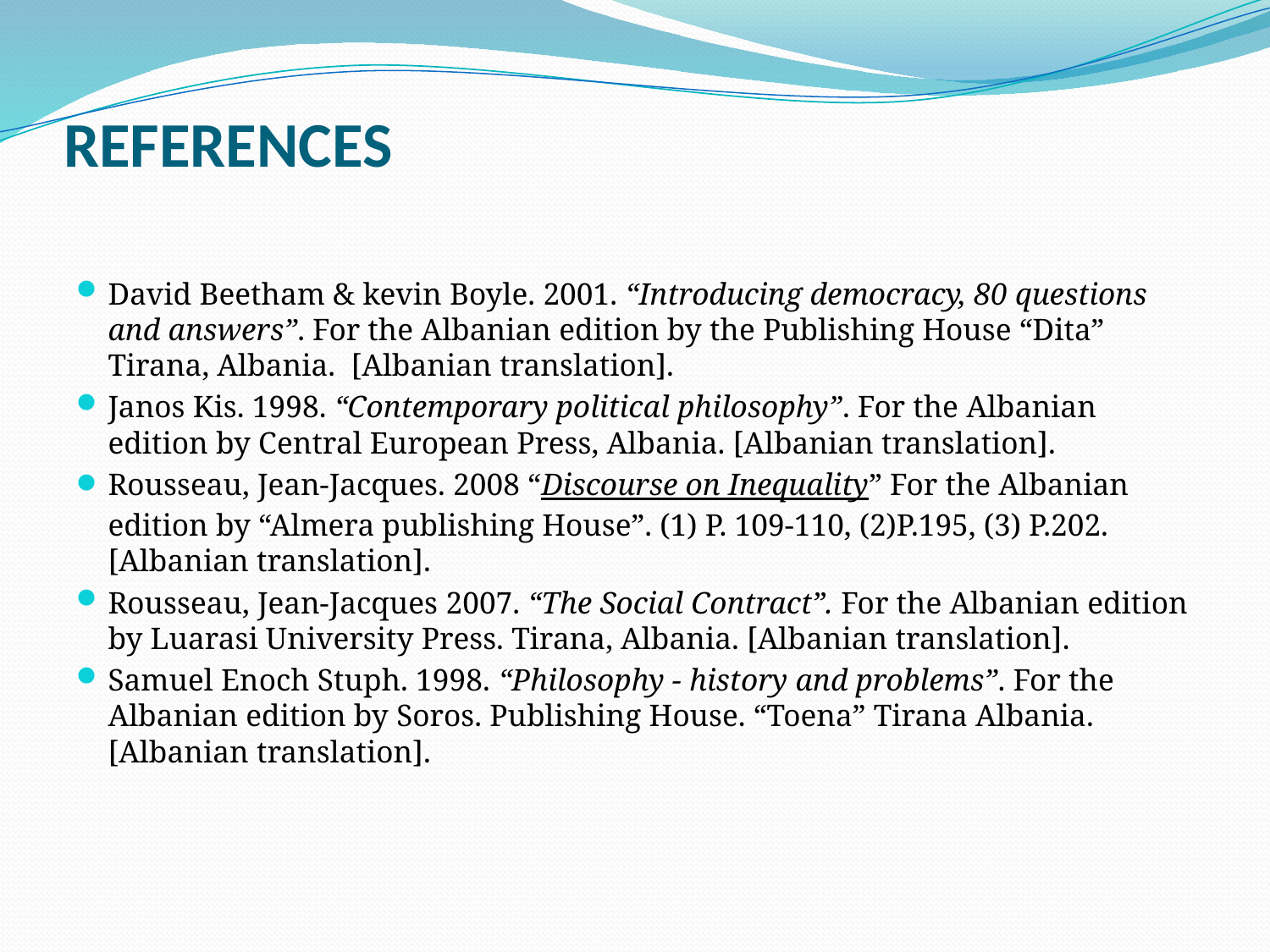

# REFERENCES
David Beetham & kevin Boyle. 2001. “Introducing democracy, 80 questions and answers”. For the Albanian edition by the Publishing House “Dita” Tirana, Albania.  [Albanian translation].
Janos Kis. 1998. “Contemporary political philosophy”. For the Albanian edition by Central European Press, Albania. [Albanian translation].
Rousseau, Jean-Jacques. 2008 “Discourse on Inequality” For the Albanian edition by “Almera publishing House”. (1) P. 109-110, (2)P.195, (3) P.202. [Albanian translation].
Rousseau, Jean-Jacques 2007. “The Social Contract”. For the Albanian edition by Luarasi University Press. Tirana, Albania. [Albanian translation].
Samuel Enoch Stuph. 1998. “Philosophy - history and problems”. For the Albanian edition by Soros. Publishing House. “Toena” Tirana Albania. [Albanian translation].